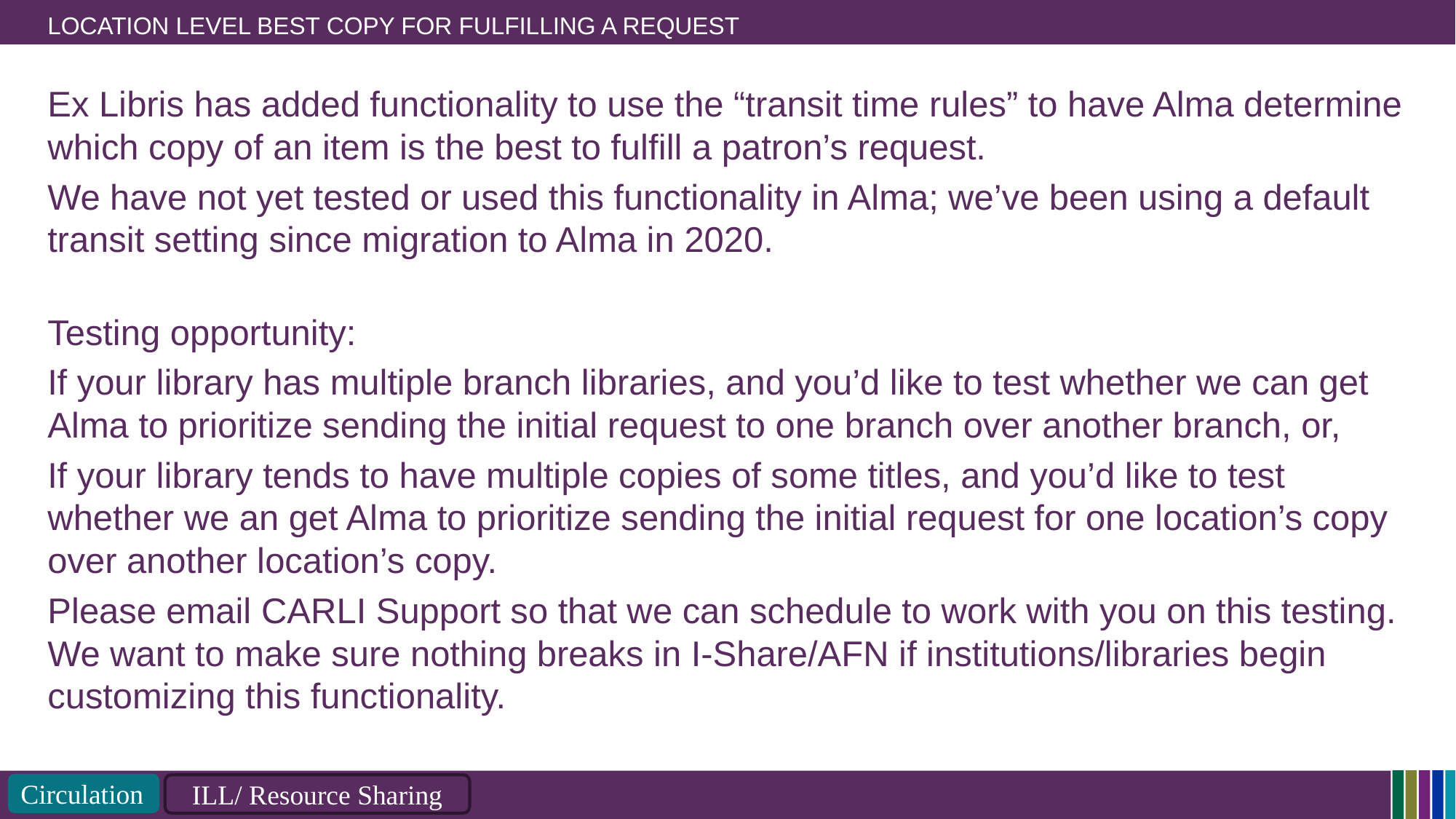

# Location Level Best Copy for Fulfilling a Request
Ex Libris has added functionality to use the “transit time rules” to have Alma determine which copy of an item is the best to fulfill a patron’s request.
We have not yet tested or used this functionality in Alma; we’ve been using a default transit setting since migration to Alma in 2020.
Testing opportunity:
If your library has multiple branch libraries, and you’d like to test whether we can get Alma to prioritize sending the initial request to one branch over another branch, or,
If your library tends to have multiple copies of some titles, and you’d like to test whether we an get Alma to prioritize sending the initial request for one location’s copy over another location’s copy.
Please email CARLI Support so that we can schedule to work with you on this testing.
We want to make sure nothing breaks in I-Share/AFN if institutions/libraries begin customizing this functionality.
Circulation
ILL/ Resource Sharing